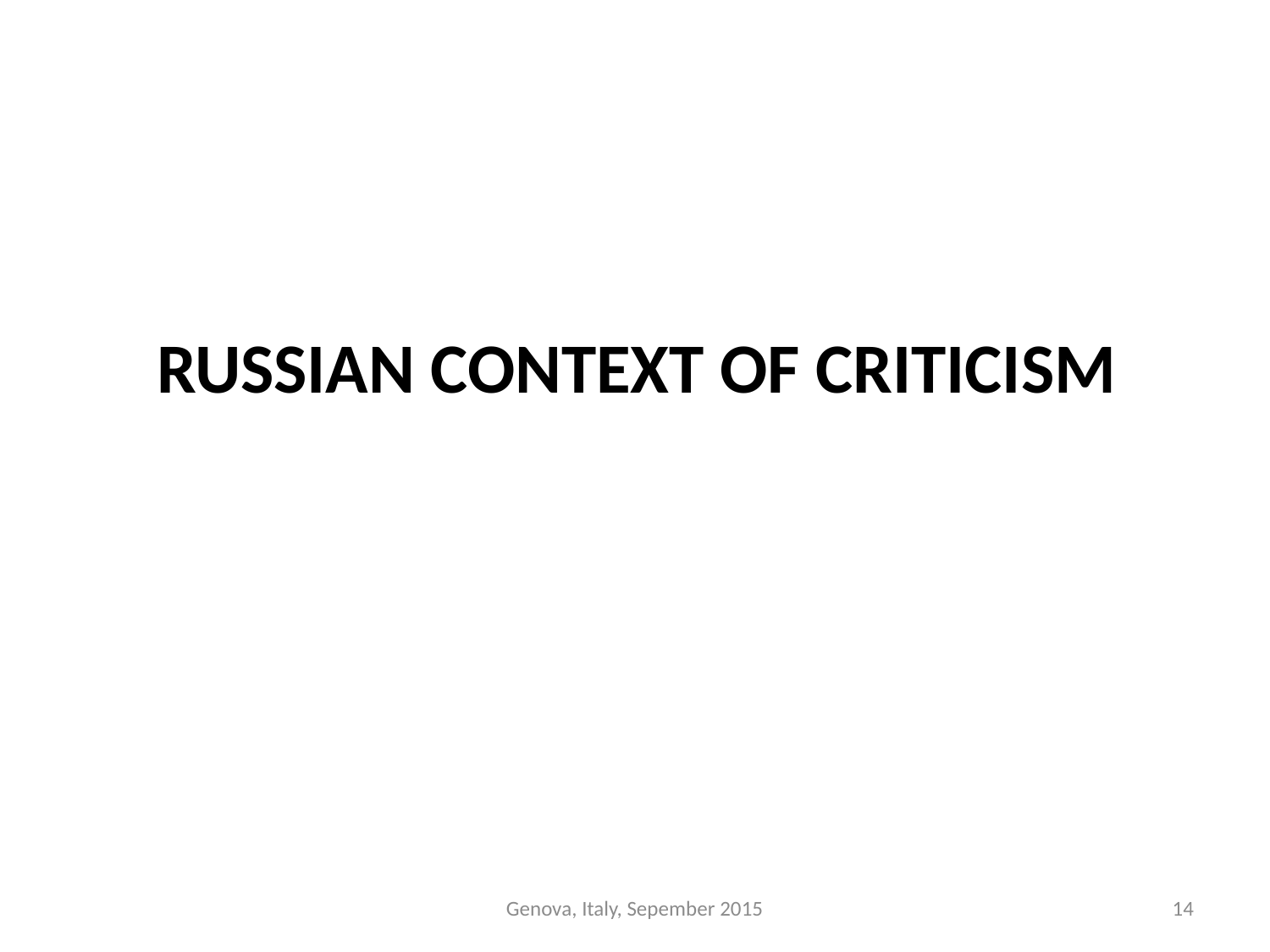

# Russian context of criticism

Genova, Italy, Sepember 2015
14